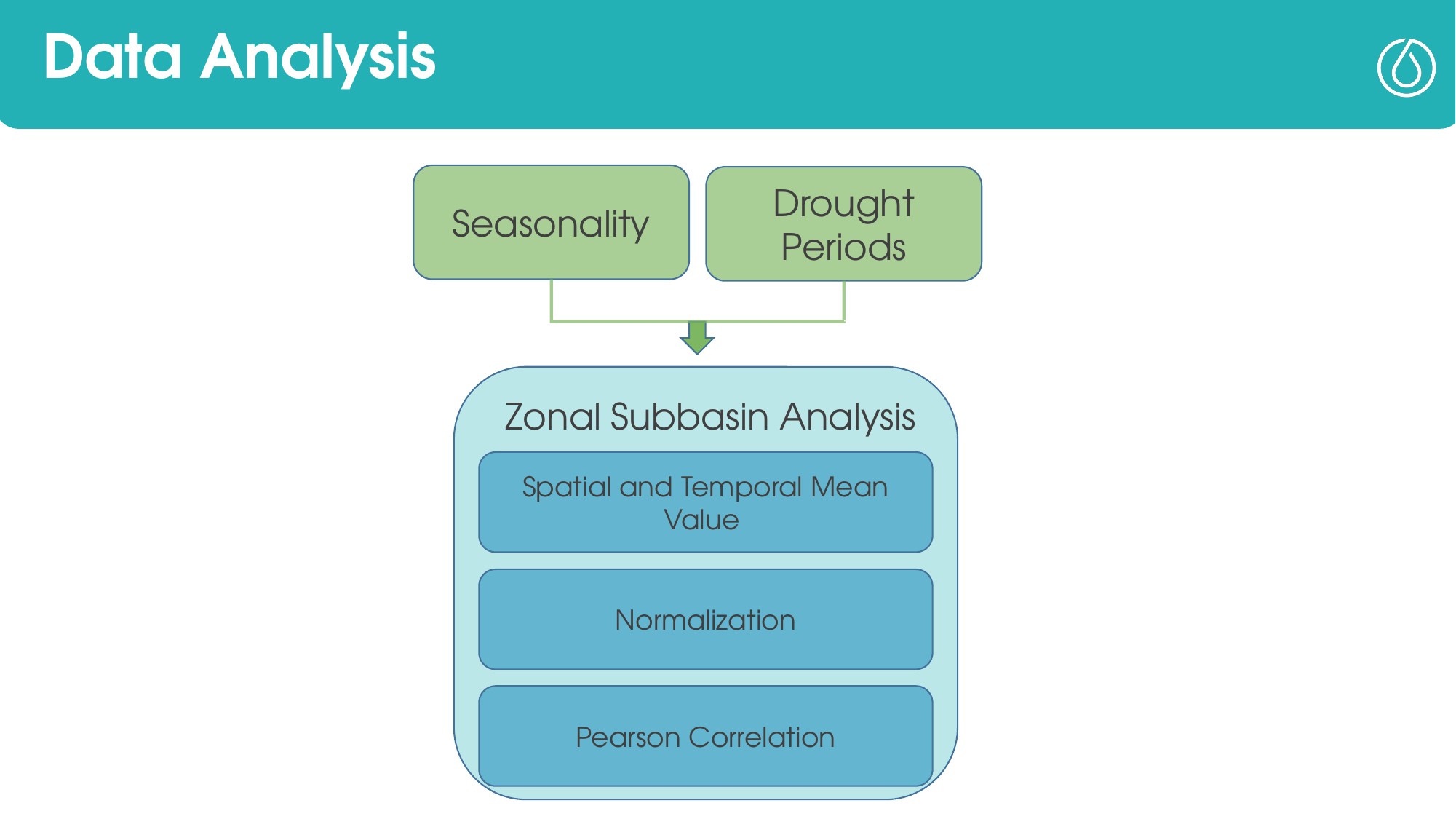

Data Analysis
Seasonality
Drought Periods

 Zonal Subbasin Analysis
Spatial and Temporal Mean Value
Normalization
Pearson Correlation